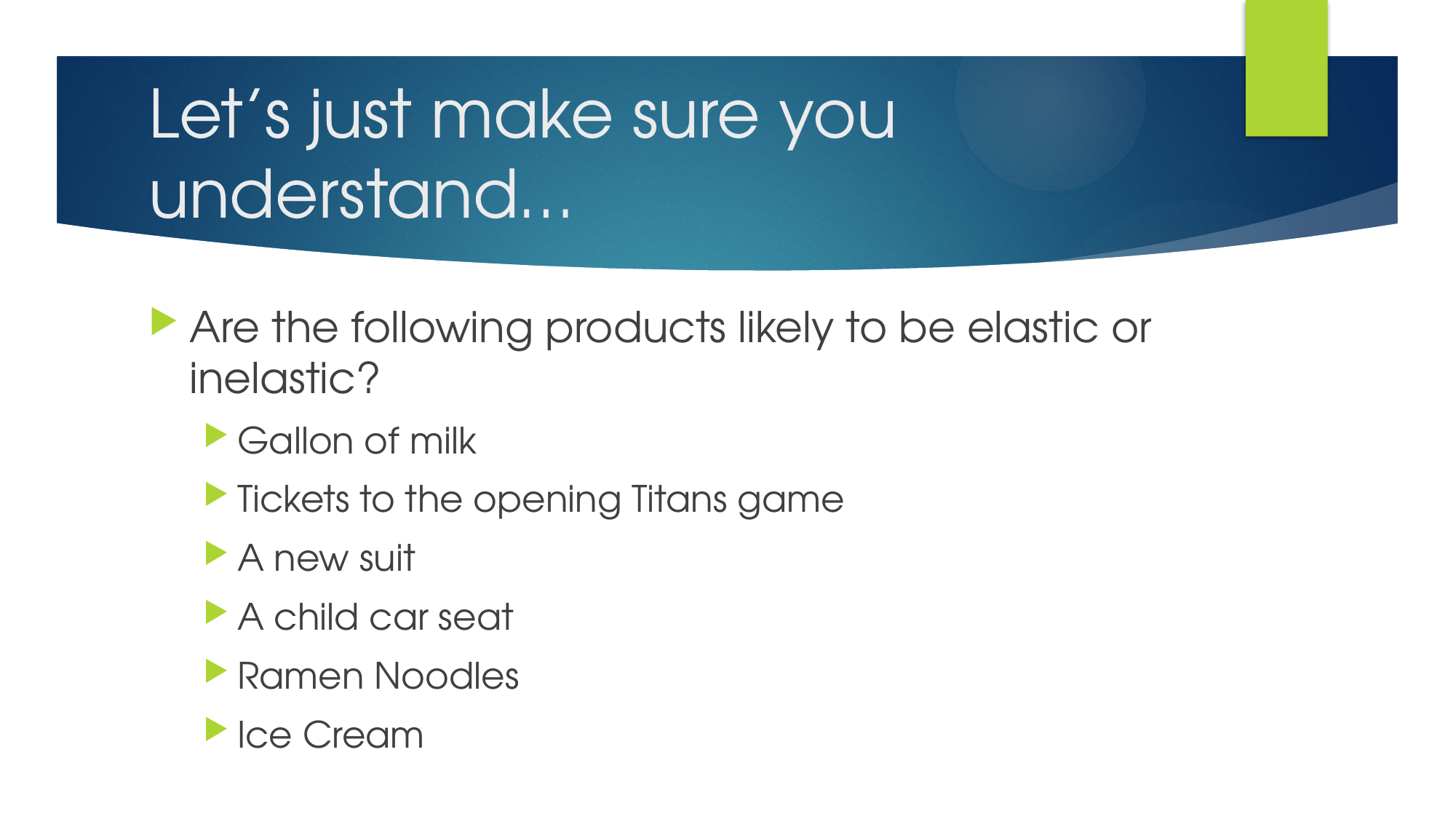

# Let’s just make sure you understand…
Are the following products likely to be elastic or inelastic?
Gallon of milk
Tickets to the opening Titans game
A new suit
A child car seat
Ramen Noodles
Ice Cream